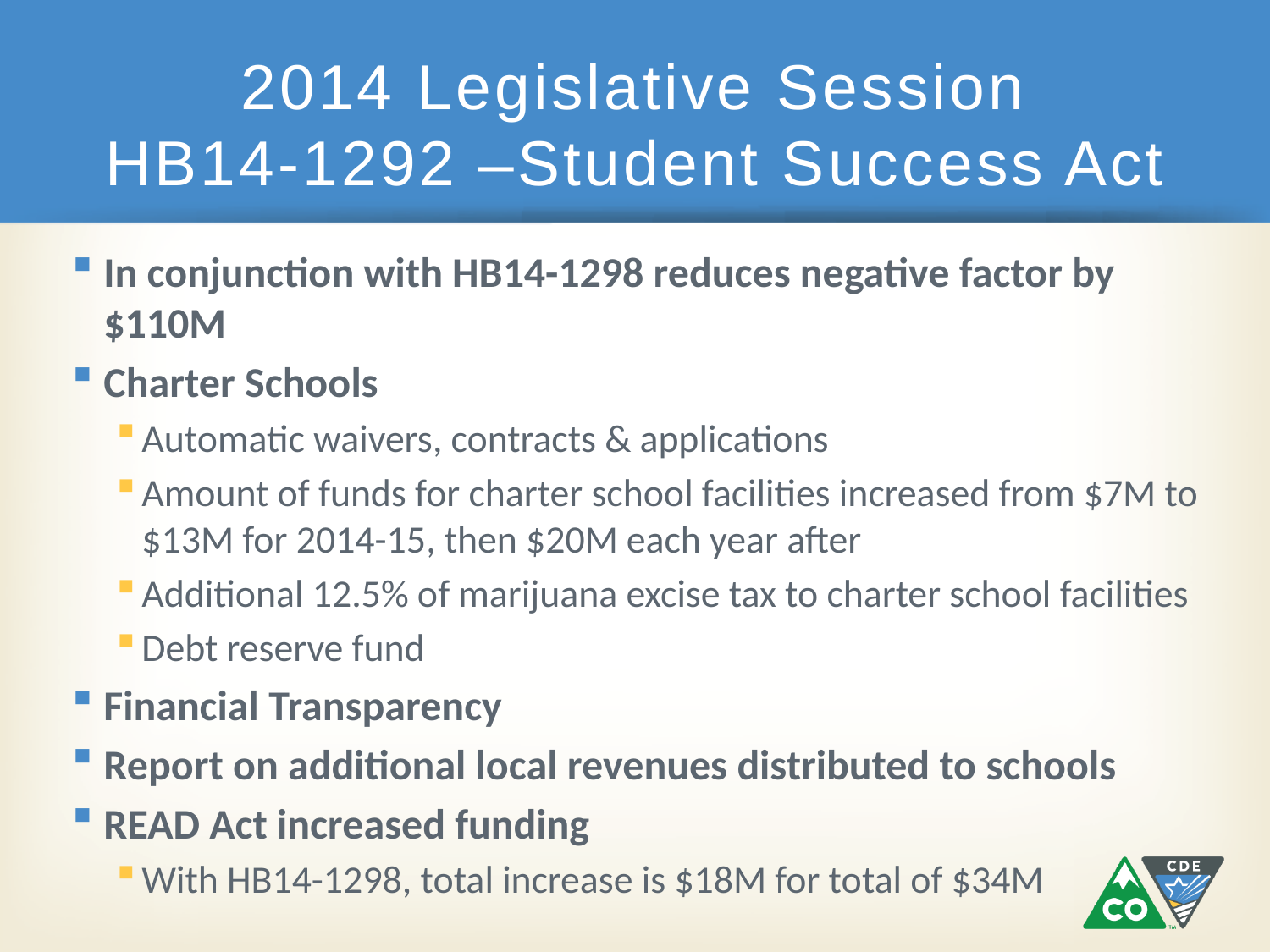

# 2014 Legislative Session HB14-1292 –Student Success Act
In conjunction with HB14-1298 reduces negative factor by $110M
Charter Schools
Automatic waivers, contracts & applications
Amount of funds for charter school facilities increased from $7M to $13M for 2014-15, then $20M each year after
Additional 12.5% of marijuana excise tax to charter school facilities
Debt reserve fund
Financial Transparency
Report on additional local revenues distributed to schools
READ Act increased funding
With HB14-1298, total increase is $18M for total of $34M